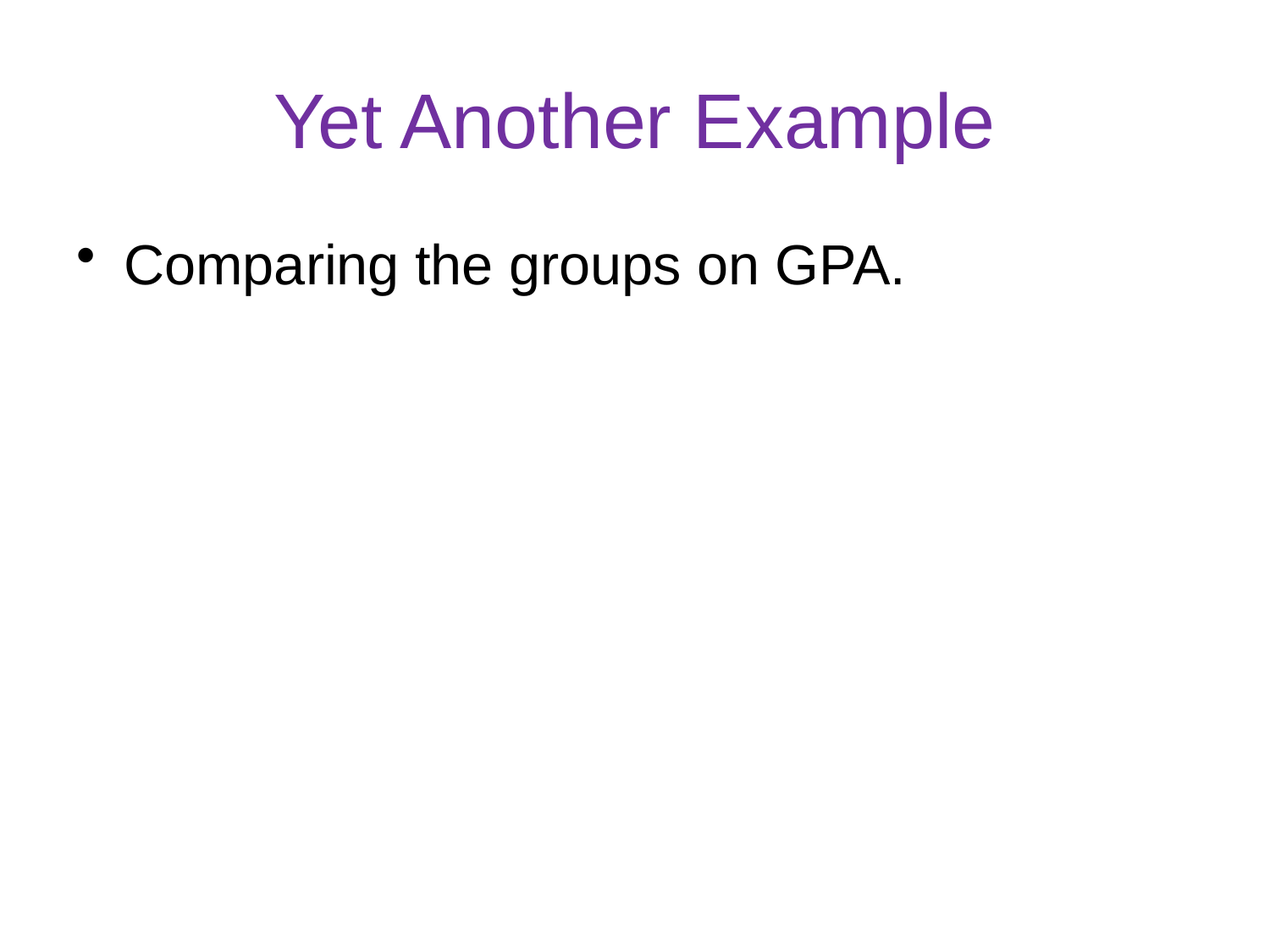

# Yet Another Example
Comparing the groups on GPA.